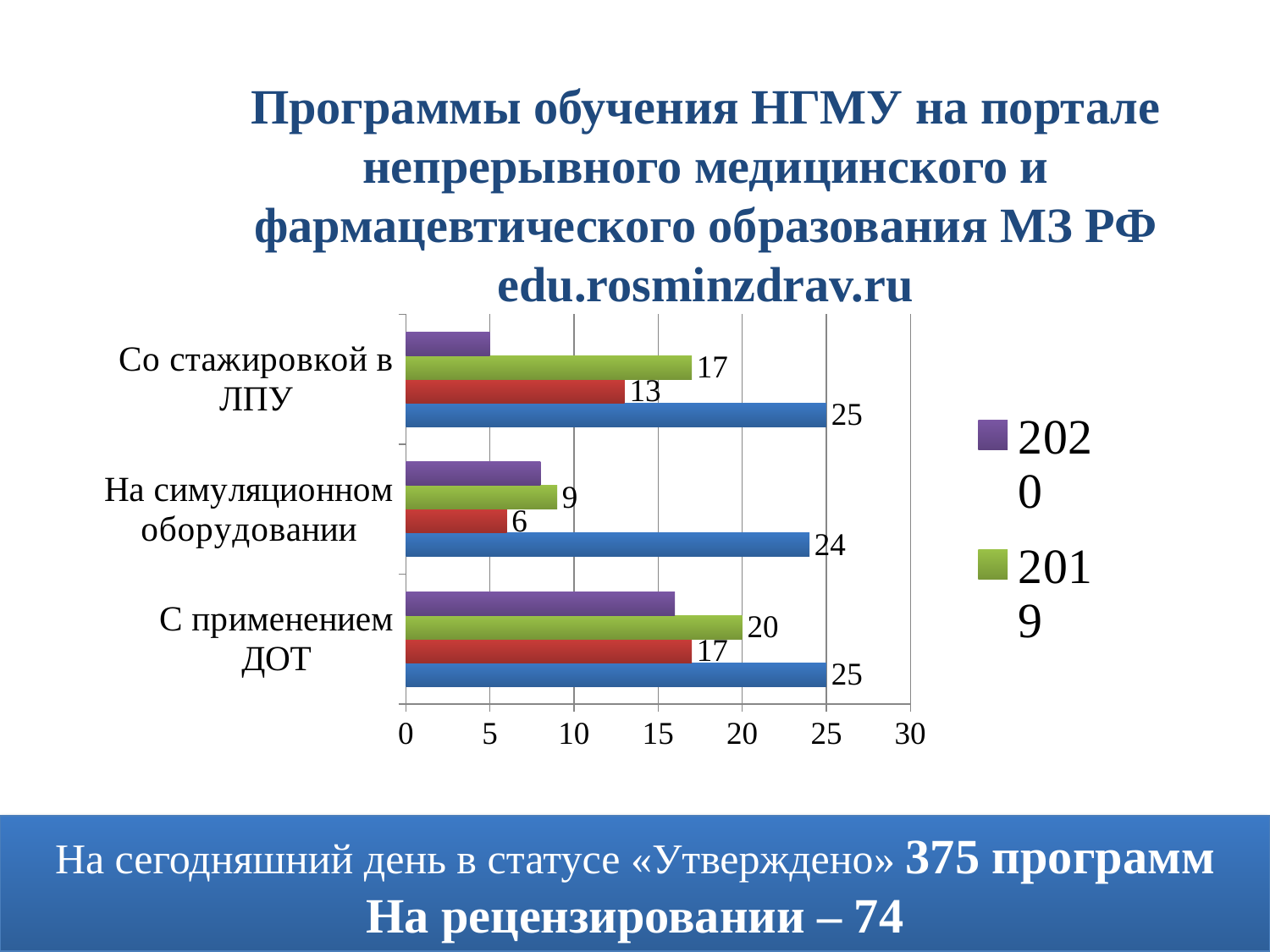

Программы обучения НГМУ на портале непрерывного медицинского и фармацевтического образования МЗ РФ edu.rosminzdrav.ru

### Chart

| Category | 2017 | 2018 | 2019 | 2020 |
|---|---|---|---|---|
| С применением ДОТ | 25.0 | 17.0 | 20.0 | 16.0 |
| На симуляционном оборудовании | 24.0 | 6.0 | 9.0 | 8.0 |
| Со стажировкой в ЛПУ | 25.0 | 13.0 | 17.0 | 5.0 |
На сегодняшний день в статусе «Утверждено» 375 программ
На рецензировании ‒ 74